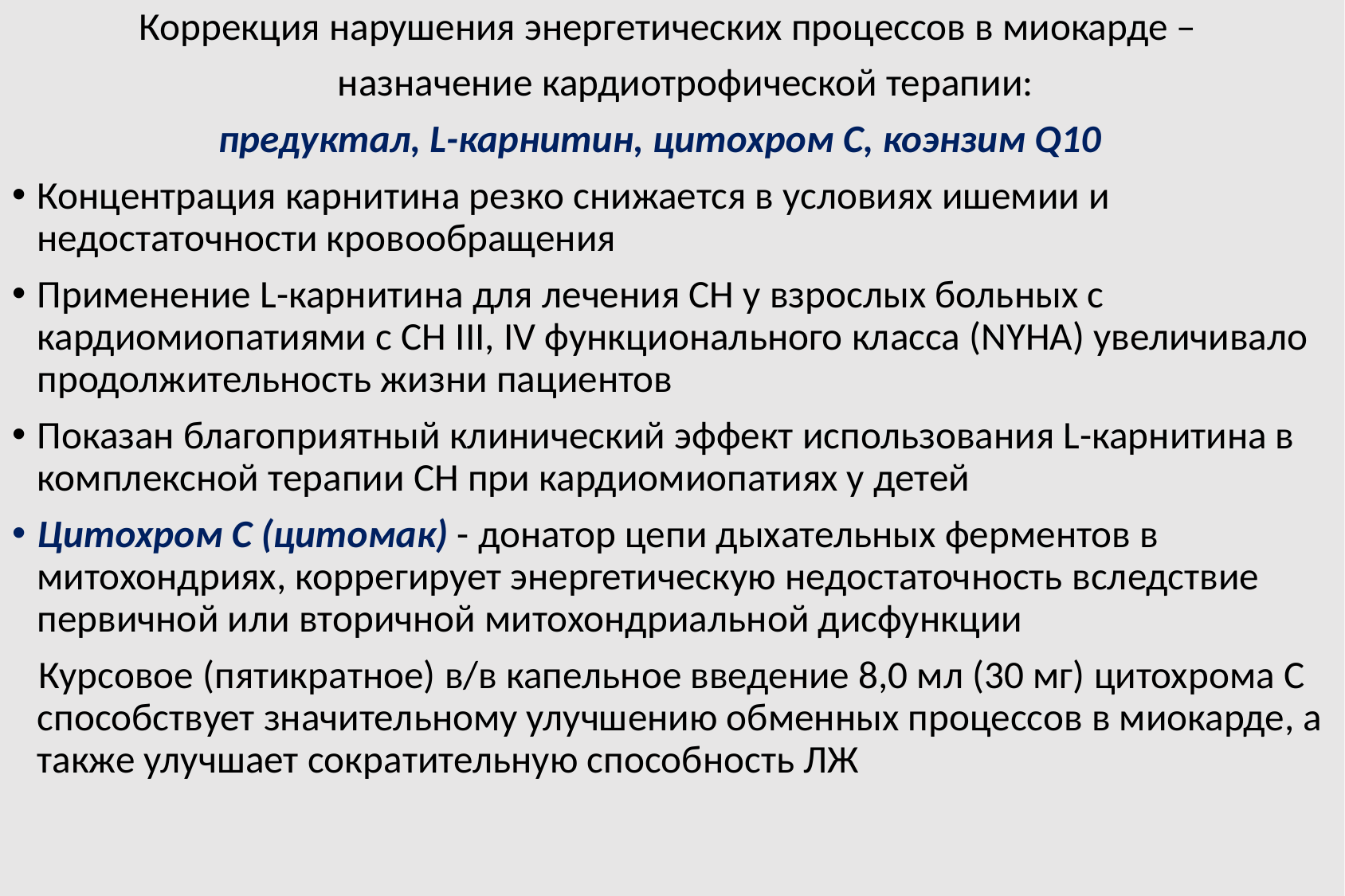

Коррекция нарушения энергетических процессов в миокарде –
   назначение кардиотрофической терапии:
                       предуктал, L-карнитин, цитохром С, коэнзим Q10
Концентрация карнитина резко снижается в условиях ишемии и недостаточности кровообращения
Применение L-карнитина для лечения СН у взрослых больных с кардиомиопатиями с СН III, IV функционального класса (NYHA) увеличивало продолжительность жизни пациентов
Показан благоприятный клинический эффект использования L-карнитина в комплексной терапии СН при кардиомиопатиях у детей
Цитохром С (цитомак) - донатор цепи дыхательных ферментов в митохондриях, коррегирует энергетическую недостаточность вследствие первичной или вторичной митохондриальной дисфункции
   Курсовое (пятикратное) в/в капельное введение 8,0 мл (30 мг) цитохрома С способствует значительному улучшению обменных процессов в миокарде, а также улучшает сократительную способность ЛЖ